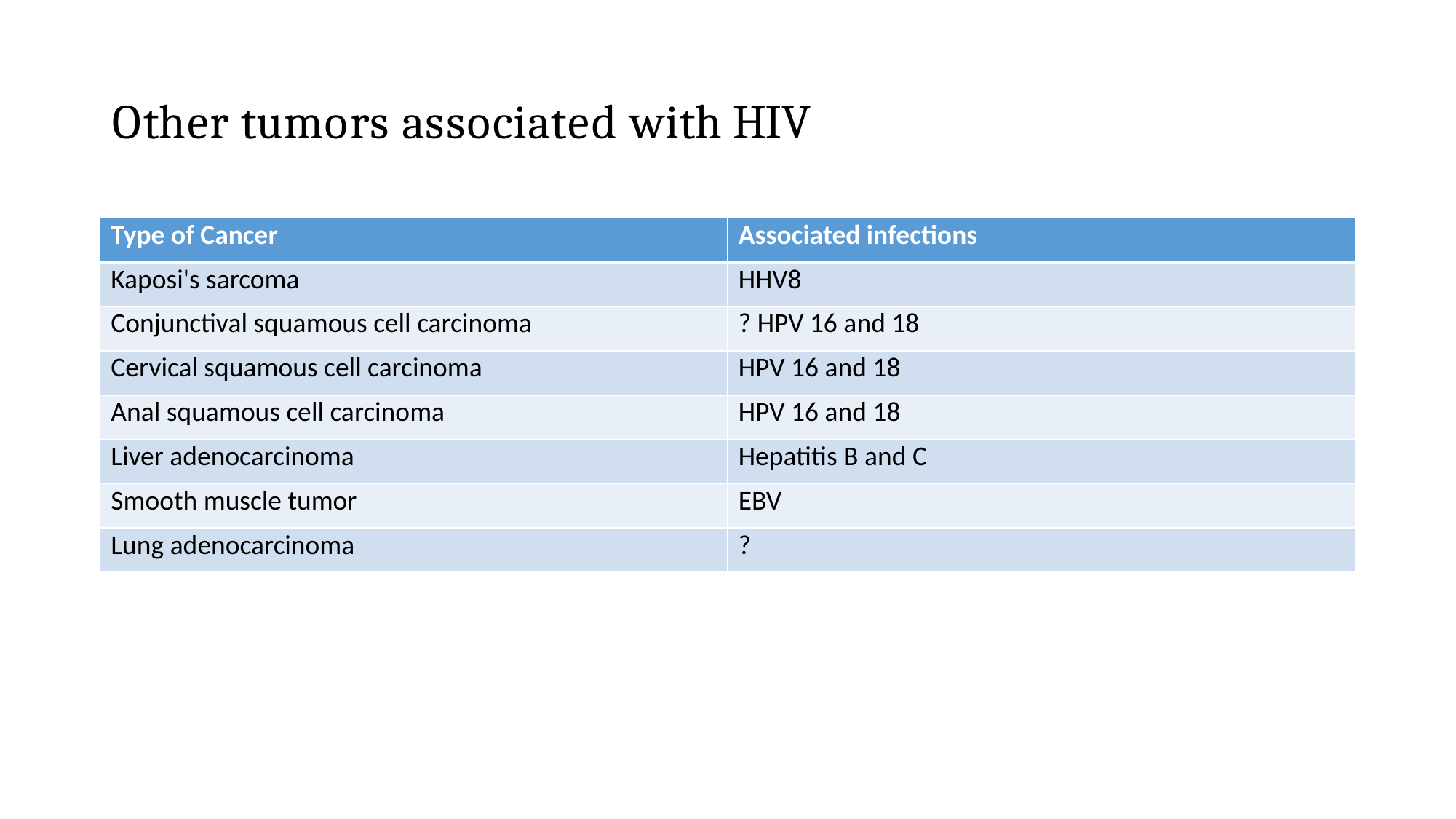

# Other tumors associated with HIV
| Type of Cancer | Associated infections |
| --- | --- |
| Kaposi's sarcoma | HHV8 |
| Conjunctival squamous cell carcinoma | ? HPV 16 and 18 |
| Cervical squamous cell carcinoma | HPV 16 and 18 |
| Anal squamous cell carcinoma | HPV 16 and 18 |
| Liver adenocarcinoma | Hepatitis B and C |
| Smooth muscle tumor | EBV |
| Lung adenocarcinoma | ? |